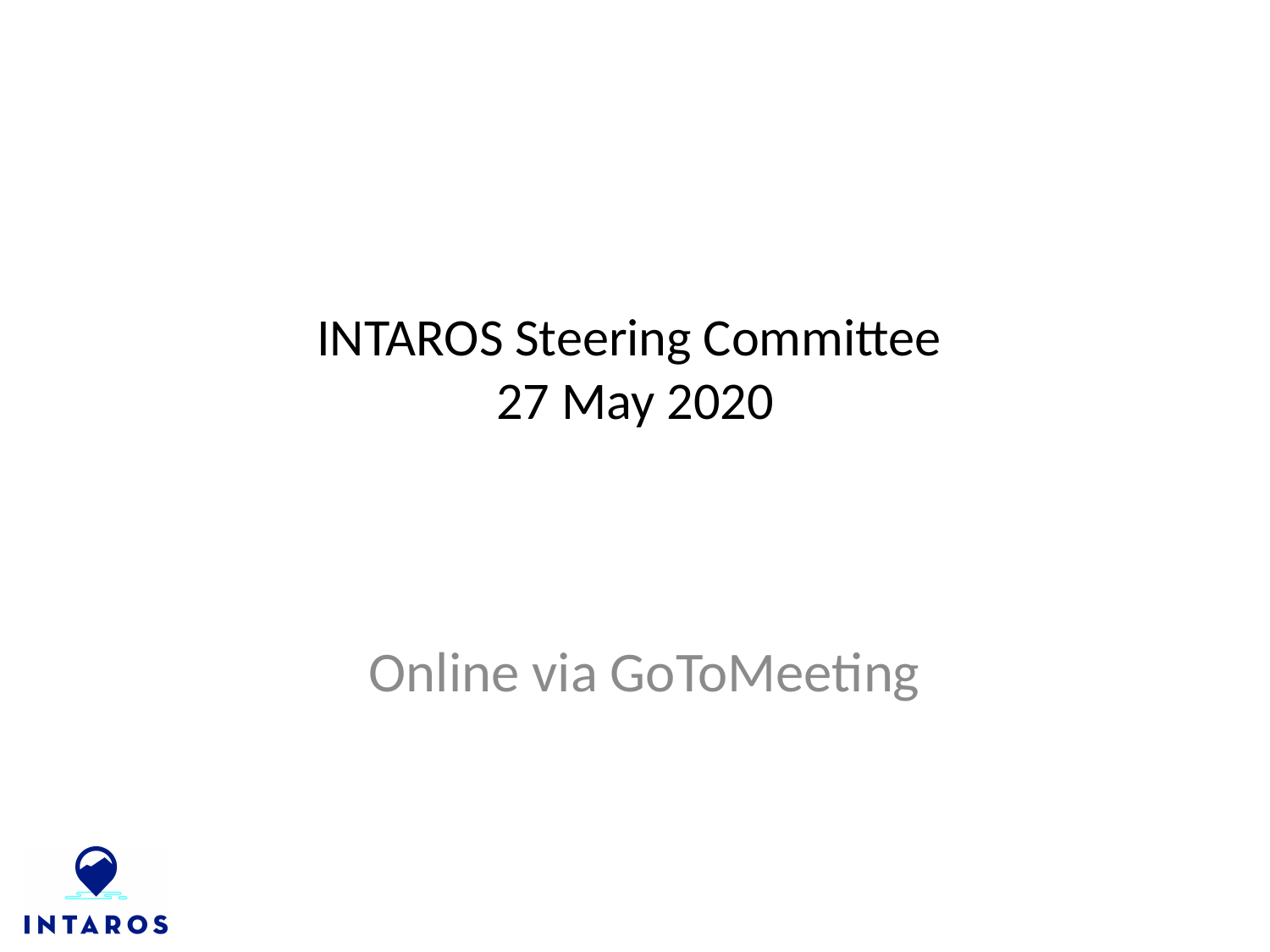

# INTAROS Steering Committee 27 May 2020
Online via GoToMeeting